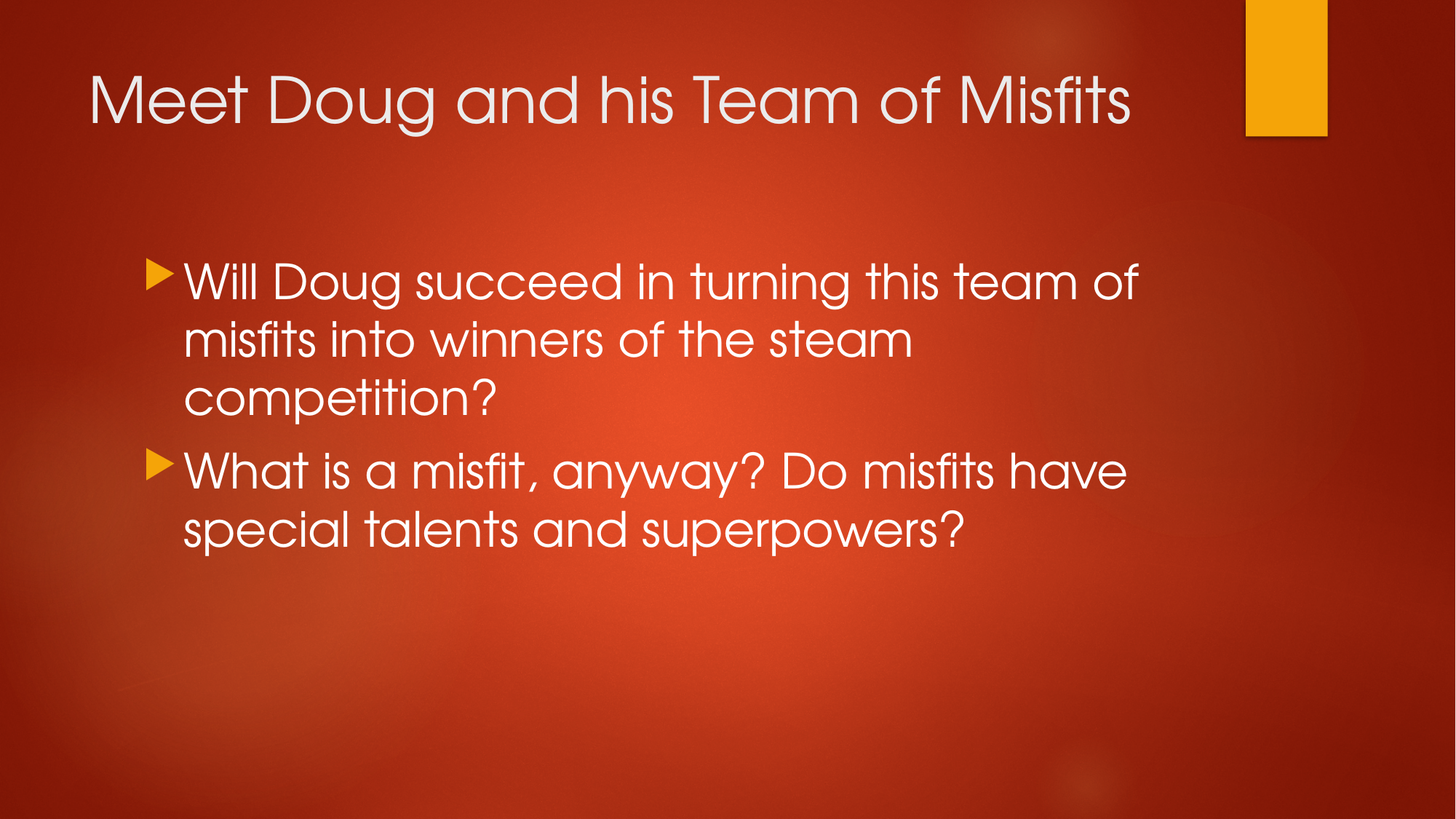

# Meet Doug and his Team of Misfits
Will Doug succeed in turning this team of misfits into winners of the steam competition?
What is a misfit, anyway? Do misfits have special talents and superpowers?